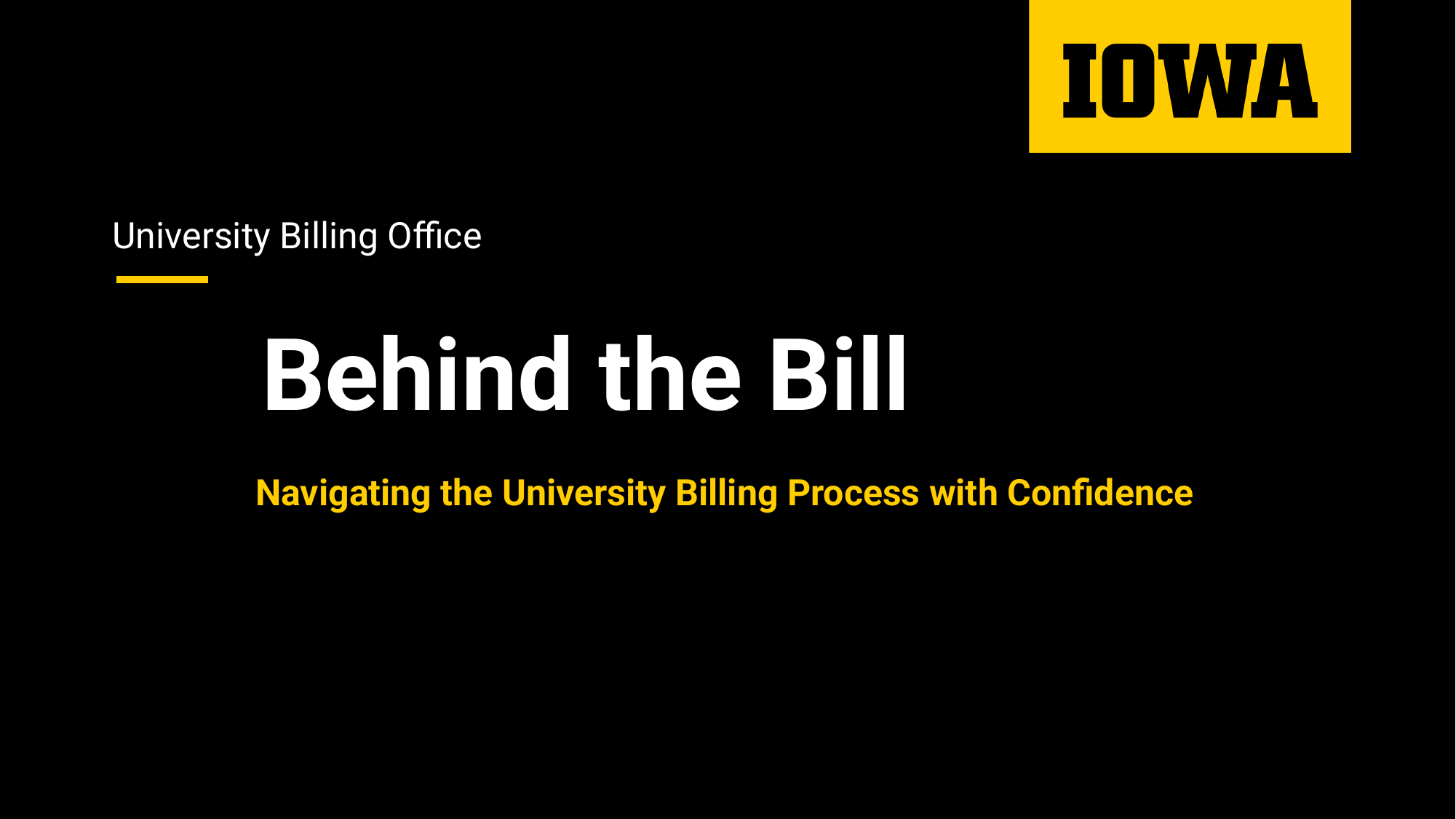

University Billing Office
# Behind the Bill
Navigating the University Billing Process with Confidence